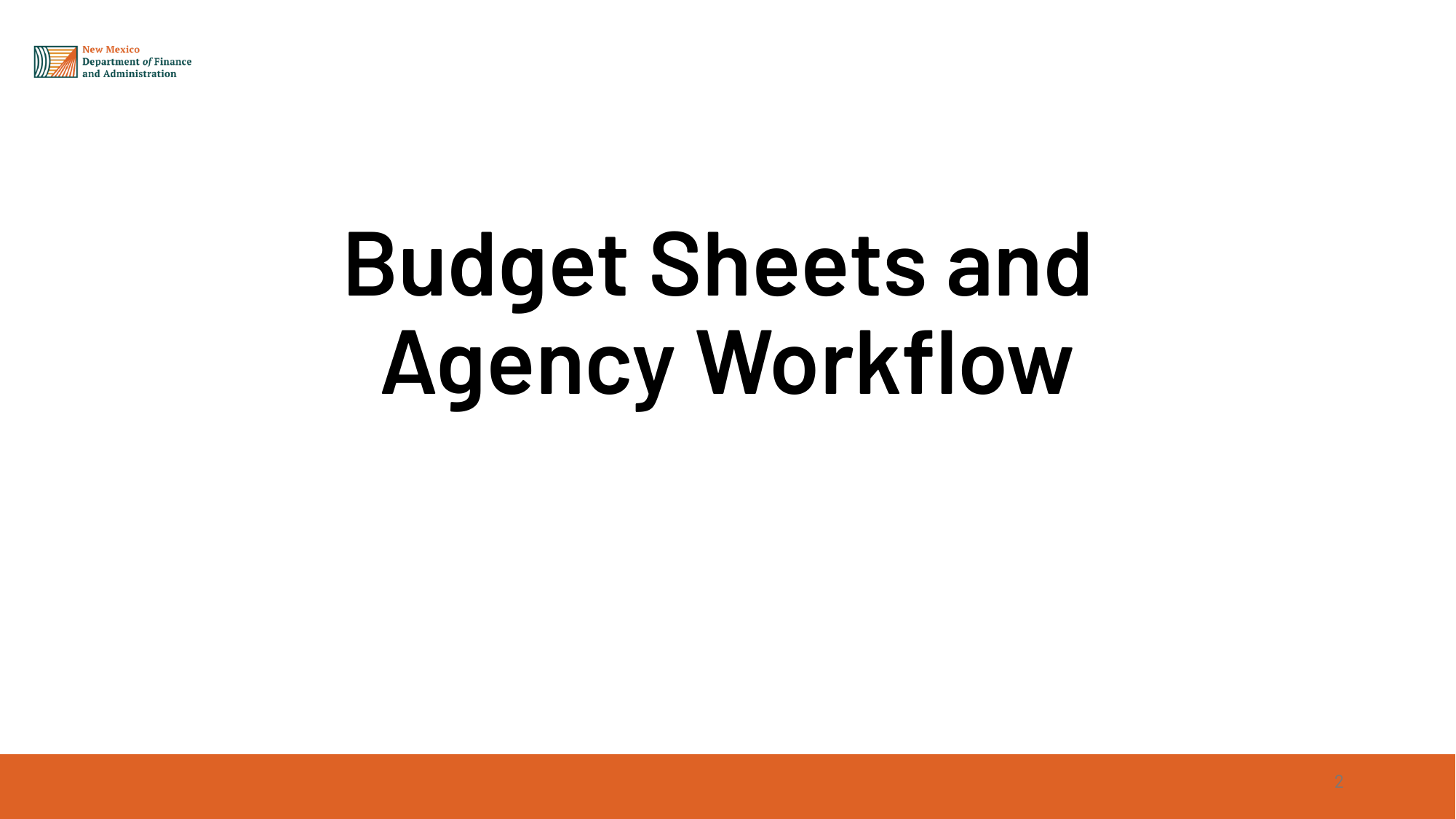

# Budget Sheets and Agency Workflow

2